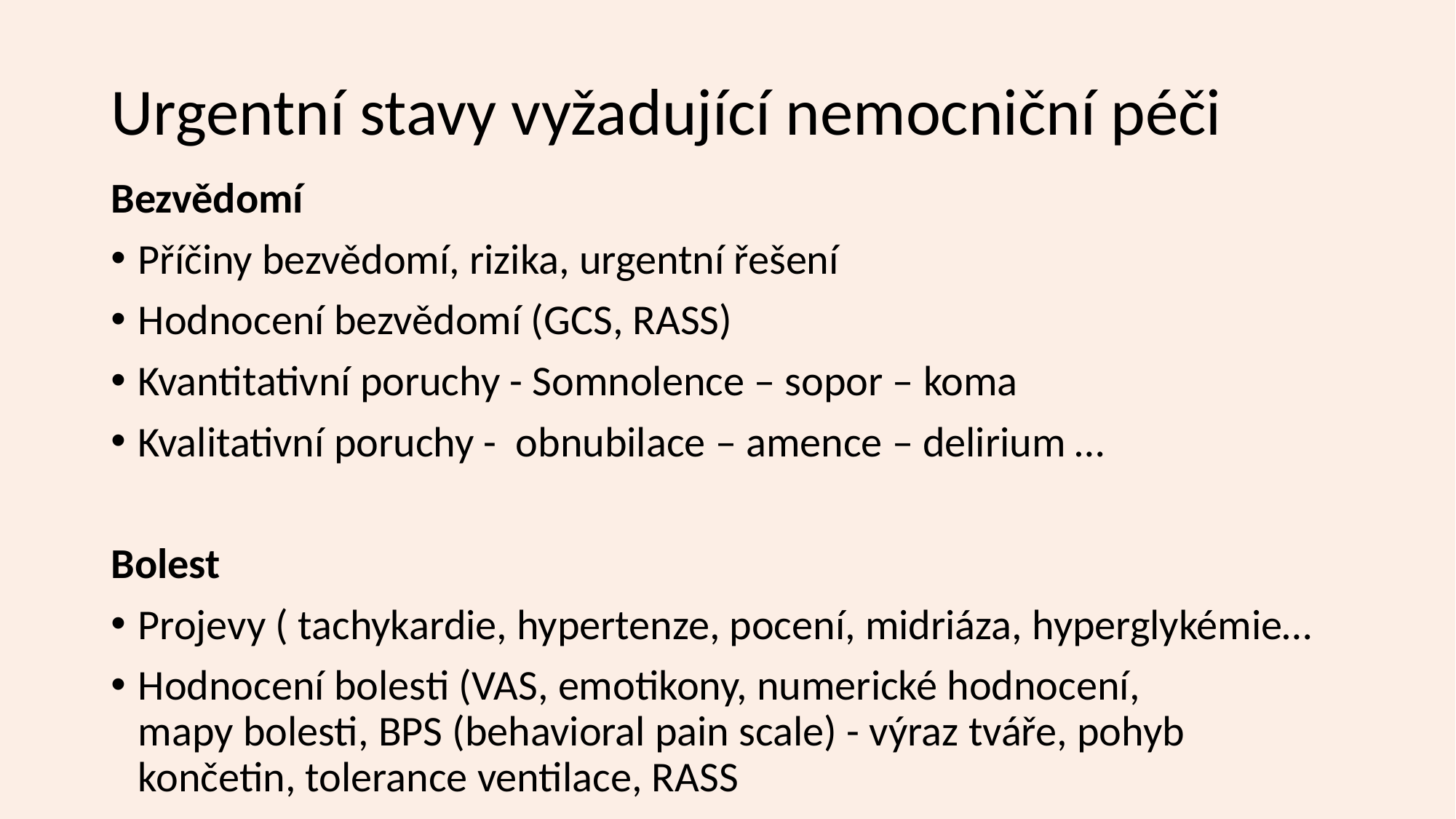

# Urgentní stavy vyžadující nemocniční péči
Bezvědomí
Příčiny bezvědomí, rizika, urgentní řešení
Hodnocení bezvědomí (GCS, RASS)
Kvantitativní poruchy - Somnolence – sopor – koma
Kvalitativní poruchy -  obnubilace – amence – delirium …

Bolest
Projevy ( tachykardie, hypertenze, pocení, midriáza, hyperglykémie…
Hodnocení bolesti (VAS, emotikony, numerické hodnocení,  		mapy bolesti, BPS (behavioral pain scale) - výraz tváře, pohyb 	končetin, tolerance ventilace, RASS